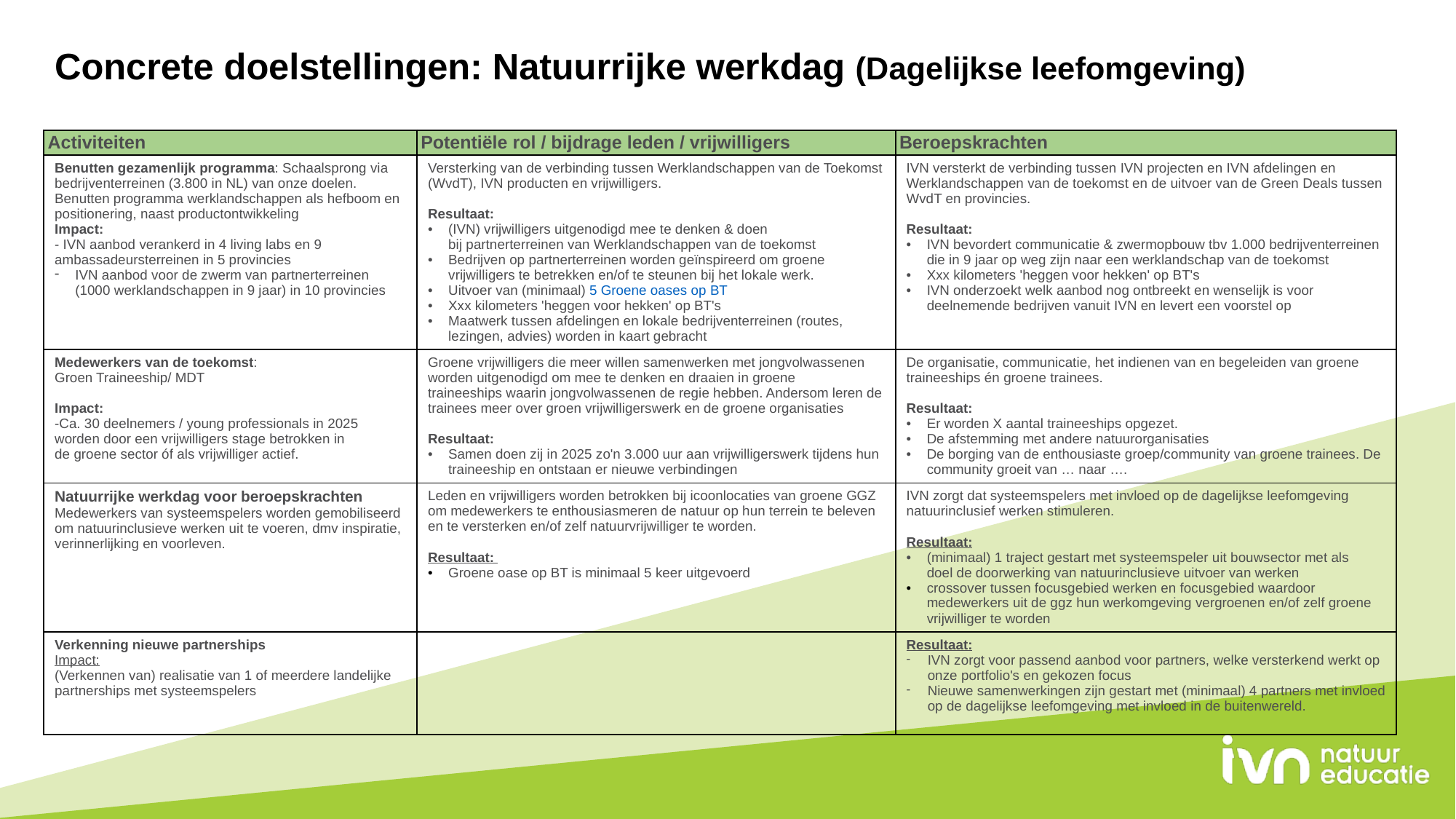

# Concrete doelstellingen: Natuurrijke werkdag (Dagelijkse leefomgeving)

| Activiteiten | Potentiële rol / bijdrage leden / vrijwilligers | Beroepskrachten |
| --- | --- | --- |
| Benutten gezamenlijk programma: Schaalsprong via bedrijventerreinen (3.800 in NL) van onze doelen. Benutten programma werklandschappen als hefboom en positionering, naast productontwikkeling  Impact: - IVN aanbod verankerd in 4 living labs en 9 ambassadeursterreinen in 5 provincies IVN aanbod voor de zwerm van partnerterreinen (1000 werklandschappen in 9 jaar) in 10 provincies | Versterking van de verbinding tussen Werklandschappen van de Toekomst (WvdT), IVN producten en vrijwilligers. Resultaat:  (IVN) vrijwilligers uitgenodigd mee te denken & doen bij partnerterreinen van Werklandschappen van de toekomst Bedrijven op partnerterreinen worden geïnspireerd om groene vrijwilligers te betrekken en/of te steunen bij het lokale werk. Uitvoer van (minimaal) 5 Groene oases op BT Xxx kilometers 'heggen voor hekken' op BT's Maatwerk tussen afdelingen en lokale bedrijventerreinen (routes, lezingen, advies) worden in kaart gebracht | IVN versterkt de verbinding tussen IVN projecten en IVN afdelingen en Werklandschappen van de toekomst en de uitvoer van de Green Deals tussen WvdT en provincies.  Resultaat:  IVN bevordert communicatie & zwermopbouw tbv 1.000 bedrijventerreinen die in 9 jaar op weg zijn naar een werklandschap van de toekomst  Xxx kilometers 'heggen voor hekken' op BT's IVN onderzoekt welk aanbod nog ontbreekt en wenselijk is voor deelnemende bedrijven vanuit IVN en levert een voorstel op |
| Medewerkers van de toekomst: Groen Traineeship/ MDT  Impact: -Ca. 30 deelnemers / young professionals in 2025 worden door een vrijwilligers stage betrokken in de groene sector óf als vrijwilliger actief. | Groene vrijwilligers die meer willen samenwerken met jongvolwassenen worden uitgenodigd om mee te denken en draaien in groene traineeships waarin jongvolwassenen de regie hebben. Andersom leren de trainees meer over groen vrijwilligerswerk en de groene organisaties Resultaat:  Samen doen zij in 2025 zo'n 3.000 uur aan vrijwilligerswerk tijdens hun traineeship en ontstaan er nieuwe verbindingen | De organisatie, communicatie, het indienen van en begeleiden van groene traineeships én groene trainees. Resultaat:  Er worden X aantal traineeships opgezet. De afstemming met andere natuurorganisaties De borging van de enthousiaste groep/community van groene trainees. De community groeit van … naar …. |
| Natuurrijke werkdag voor beroepskrachten Medewerkers van systeemspelers worden gemobiliseerd om natuurinclusieve werken uit te voeren, dmv inspiratie, verinnerlijking en voorleven. | Leden en vrijwilligers worden betrokken bij icoonlocaties van groene GGZ om medewerkers te enthousiasmeren de natuur op hun terrein te beleven en te versterken en/of zelf natuurvrijwilliger te worden. Resultaat:  Groene oase op BT is minimaal 5 keer uitgevoerd | IVN zorgt dat systeemspelers met invloed op de dagelijkse leefomgeving natuurinclusief werken stimuleren. Resultaat: (minimaal) 1 traject gestart met systeemspeler uit bouwsector met als doel de doorwerking van natuurinclusieve uitvoer van werken crossover tussen focusgebied werken en focusgebied waardoor medewerkers uit de ggz hun werkomgeving vergroenen en/of zelf groene vrijwilliger te worden |
| Verkenning nieuwe partnerships Impact:  (Verkennen van) realisatie van 1 of meerdere landelijke partnerships met systeemspelers |  | Resultaat: IVN zorgt voor passend aanbod voor partners, welke versterkend werkt op onze portfolio's en gekozen focus Nieuwe samenwerkingen zijn gestart met (minimaal) 4 partners met invloed op de dagelijkse leefomgeving met invloed in de buitenwereld. |